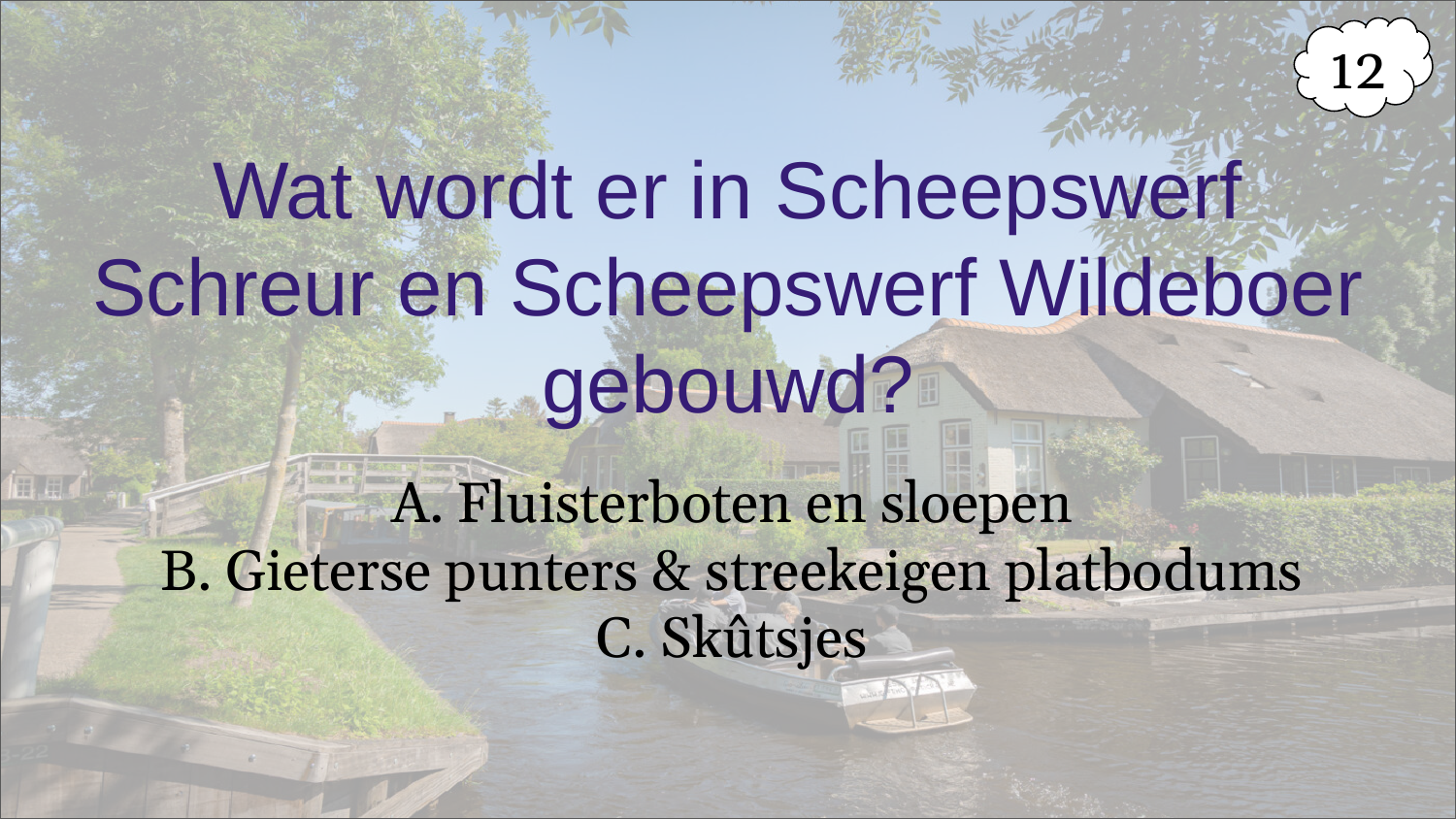

12
# Wat wordt er in Scheepswerf Schreur en Scheepswerf Wildeboer gebouwd?
Fluisterboten en sloepen
Gieterse punters & streekeigen platbodums
Skûtsjes